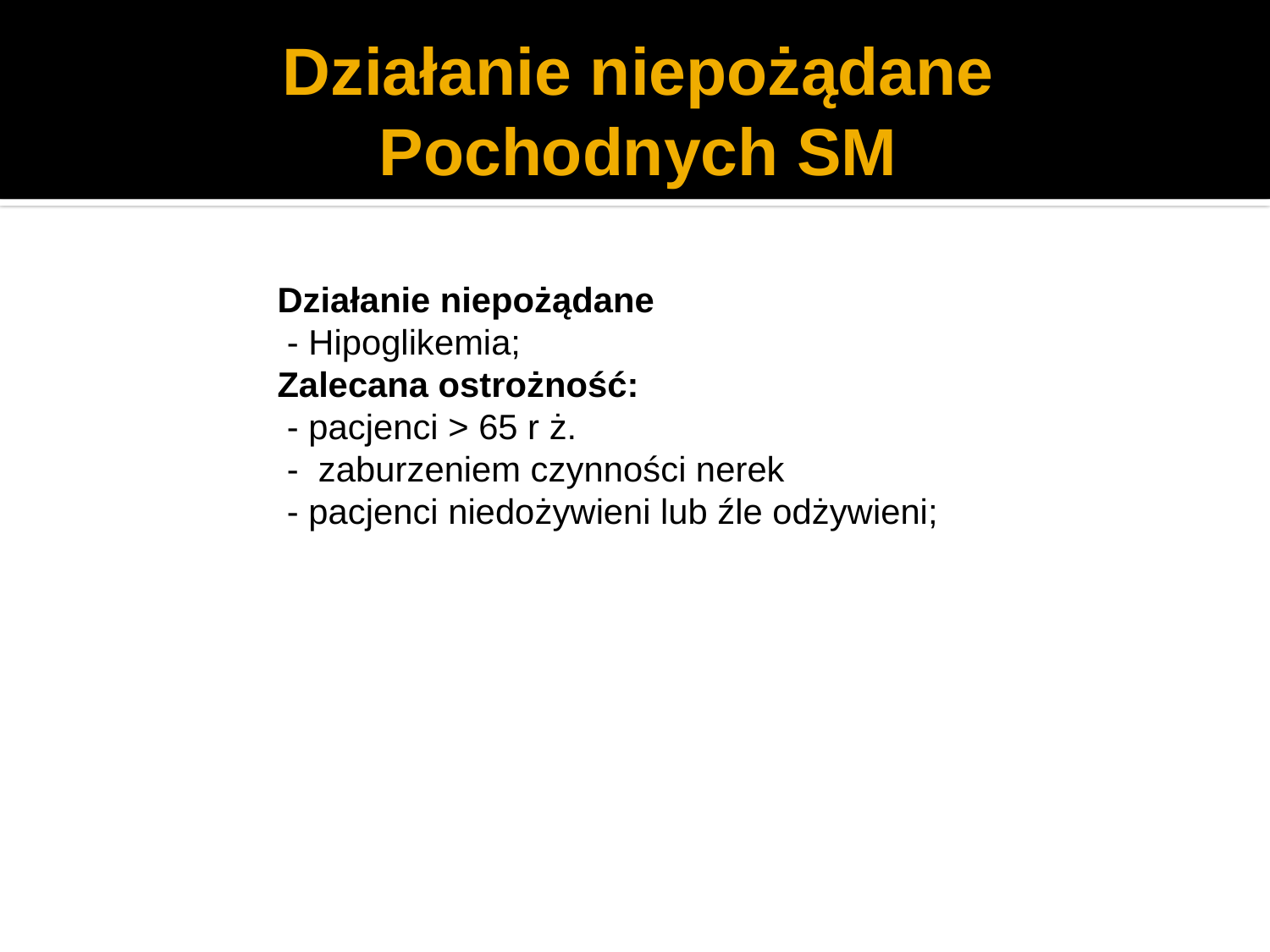

# Działanie niepożądane Pochodnych SM
Działanie niepożądane
 - Hipoglikemia;
Zalecana ostrożność:
 - pacjenci > 65 r ż.
 -  zaburzeniem czynności nerek
 - pacjenci niedożywieni lub źle odżywieni;